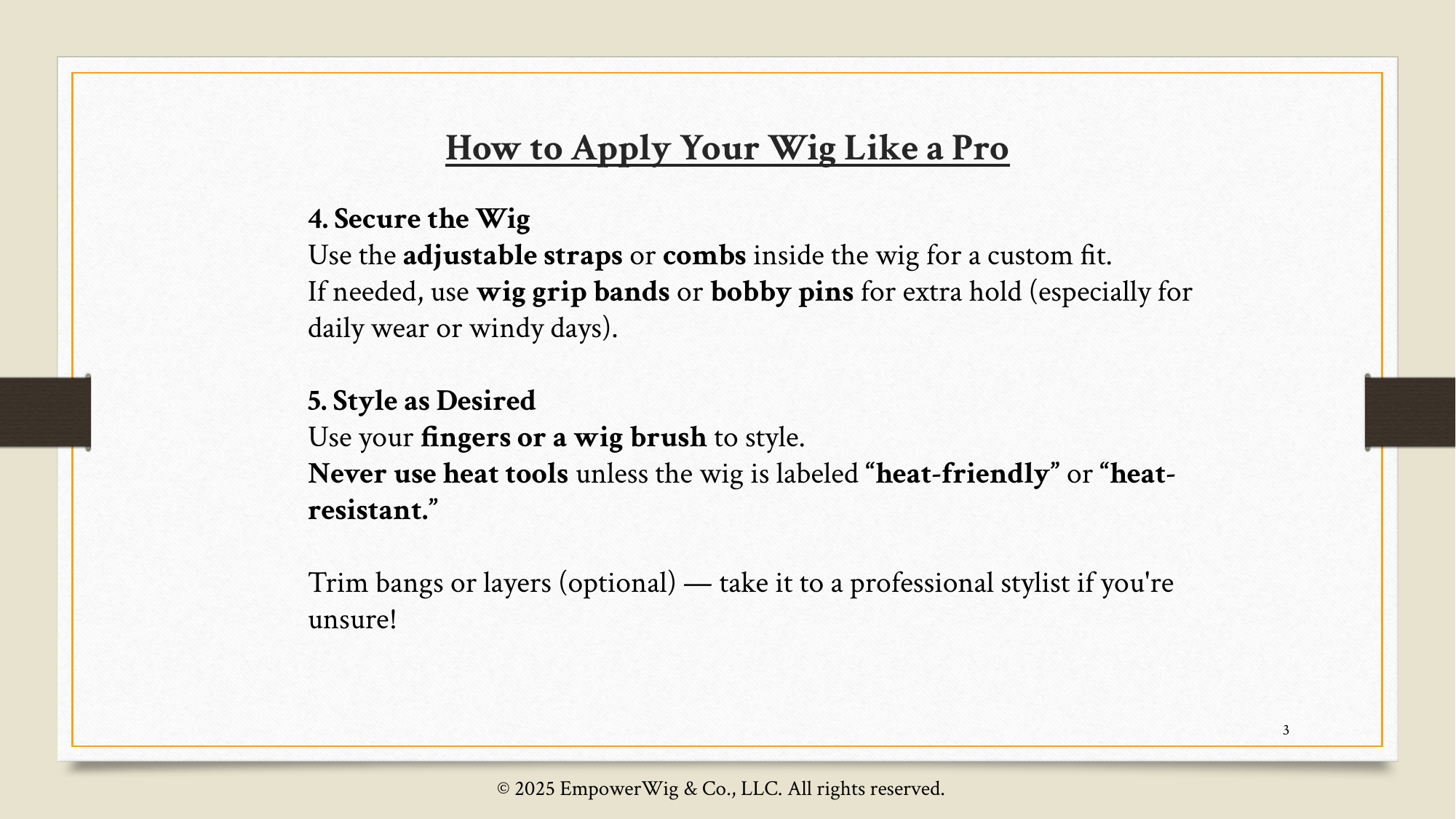

How to Apply Your Wig Like a Pro
4. Secure the Wig
Use the adjustable straps or combs inside the wig for a custom fit.
If needed, use wig grip bands or bobby pins for extra hold (especially for daily wear or windy days).

5. Style as Desired
Use your fingers or a wig brush to style.
Never use heat tools unless the wig is labeled “heat-friendly” or “heat-resistant.”

Trim bangs or layers (optional) — take it to a professional stylist if you're unsure!

3
© 2025 EmpowerWig & Co., LLC. All rights reserved.